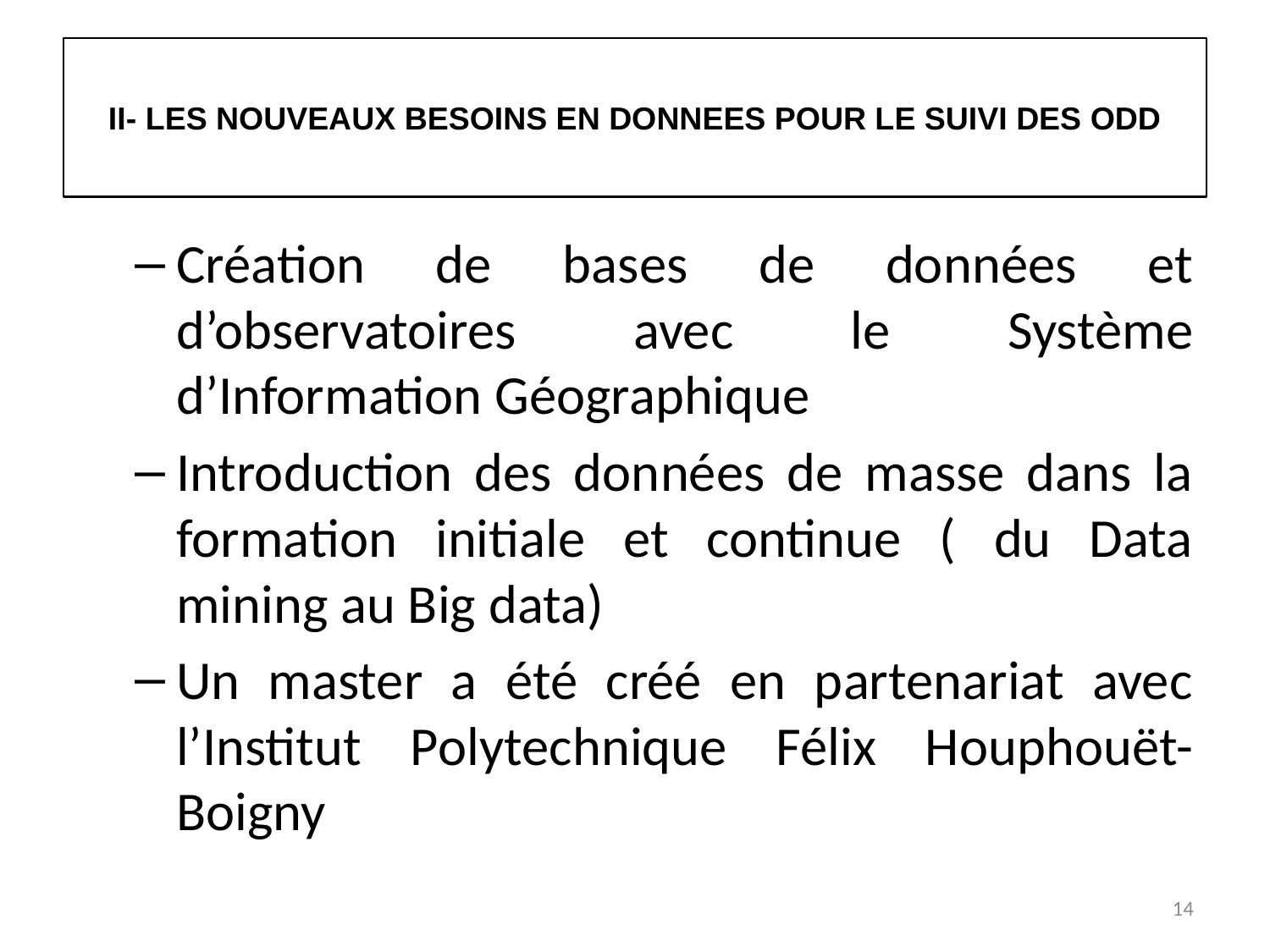

# II- LES NOUVEAUX BESOINS EN DONNEES POUR LE SUIVI DES ODD
Création de bases de données et d’observatoires avec le Système d’Information Géographique
Introduction des données de masse dans la formation initiale et continue ( du Data mining au Big data)
Un master a été créé en partenariat avec l’Institut Polytechnique Félix Houphouët-Boigny

14